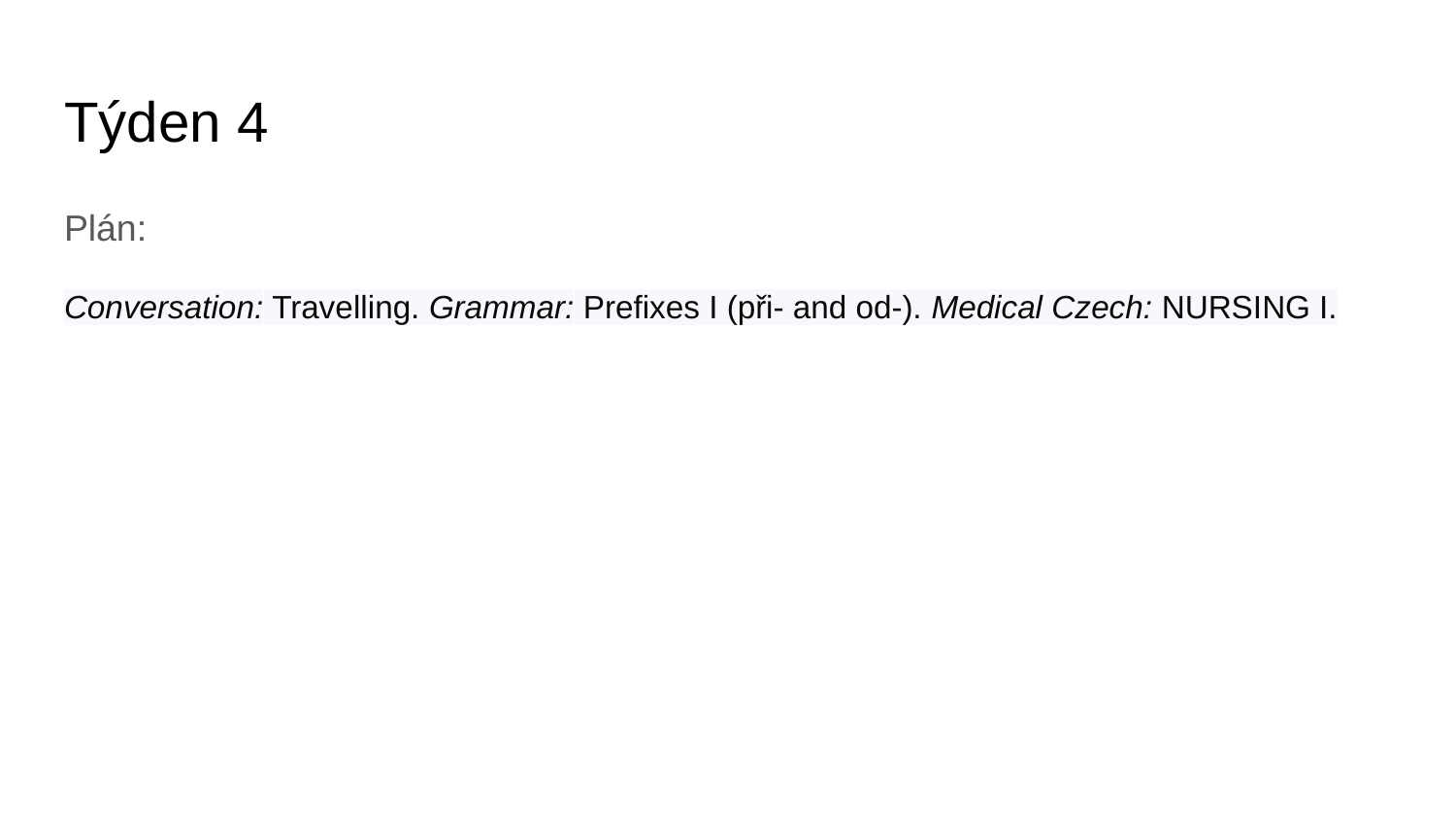

# Týden 4
Plán:
Conversation: Travelling. Grammar: Prefixes I (při- and od-). Medical Czech: NURSING I.